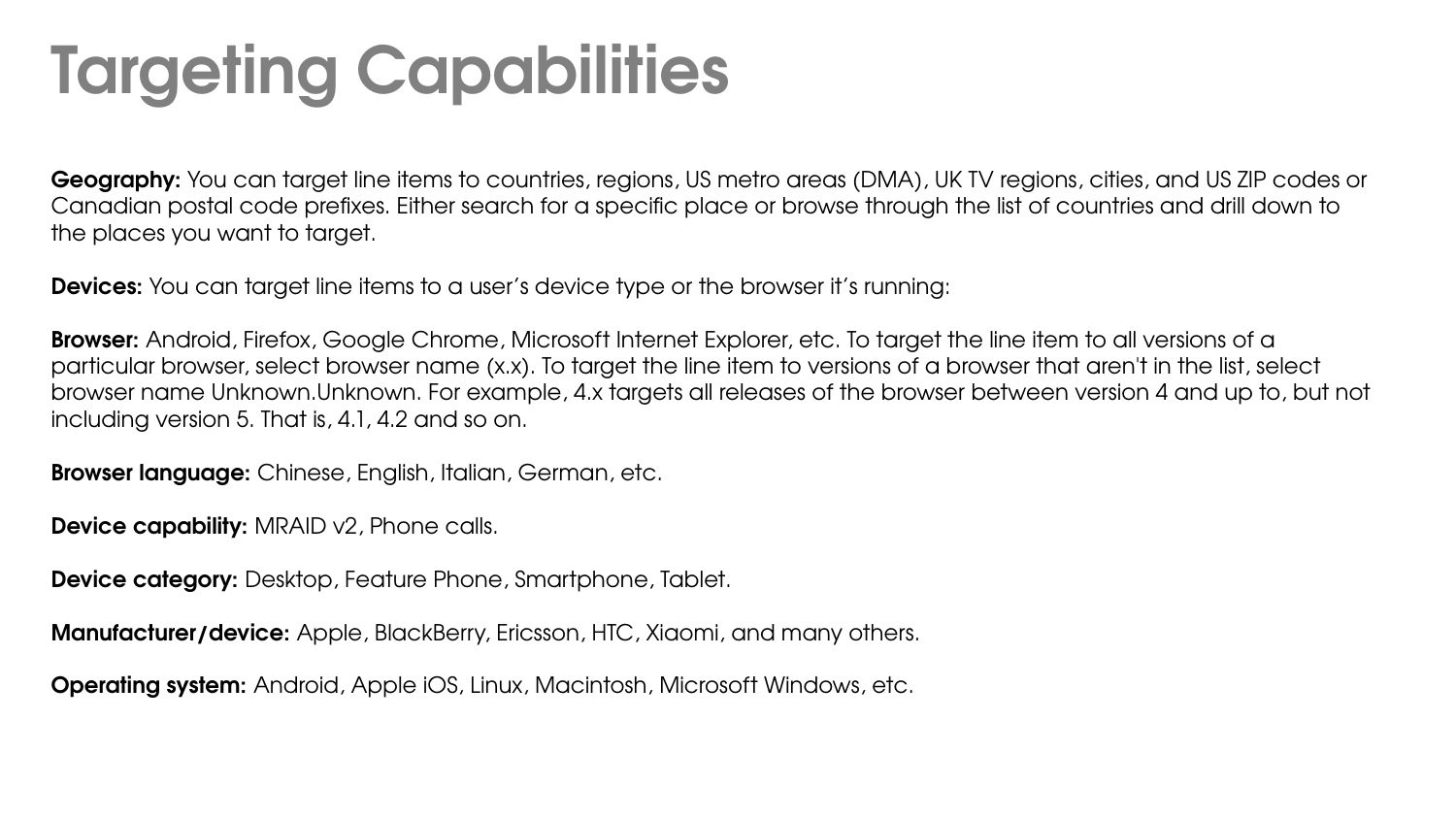

Targeting Capabilities
Geography: You can target line items to countries, regions, US metro areas (DMA), UK TV regions, cities, and US ZIP codes or Canadian postal code prefixes. Either search for a specific place or browse through the list of countries and drill down to the places you want to target.

Devices: You can target line items to a user’s device type or the browser it’s running:

Browser: Android, Firefox, Google Chrome, Microsoft Internet Explorer, etc. To target the line item to all versions of a particular browser, select browser name (x.x). To target the line item to versions of a browser that aren't in the list, select browser name Unknown.Unknown. For example, 4.x targets all releases of the browser between version 4 and up to, but not including version 5. That is, 4.1, 4.2 and so on.

Browser language: Chinese, English, Italian, German, etc.

Device capability: MRAID v2, Phone calls.

Device category: Desktop, Feature Phone, Smartphone, Tablet.

Manufacturer/device: Apple, BlackBerry, Ericsson, HTC, Xiaomi, and many others.

Operating system: Android, Apple iOS, Linux, Macintosh, Microsoft Windows, etc.